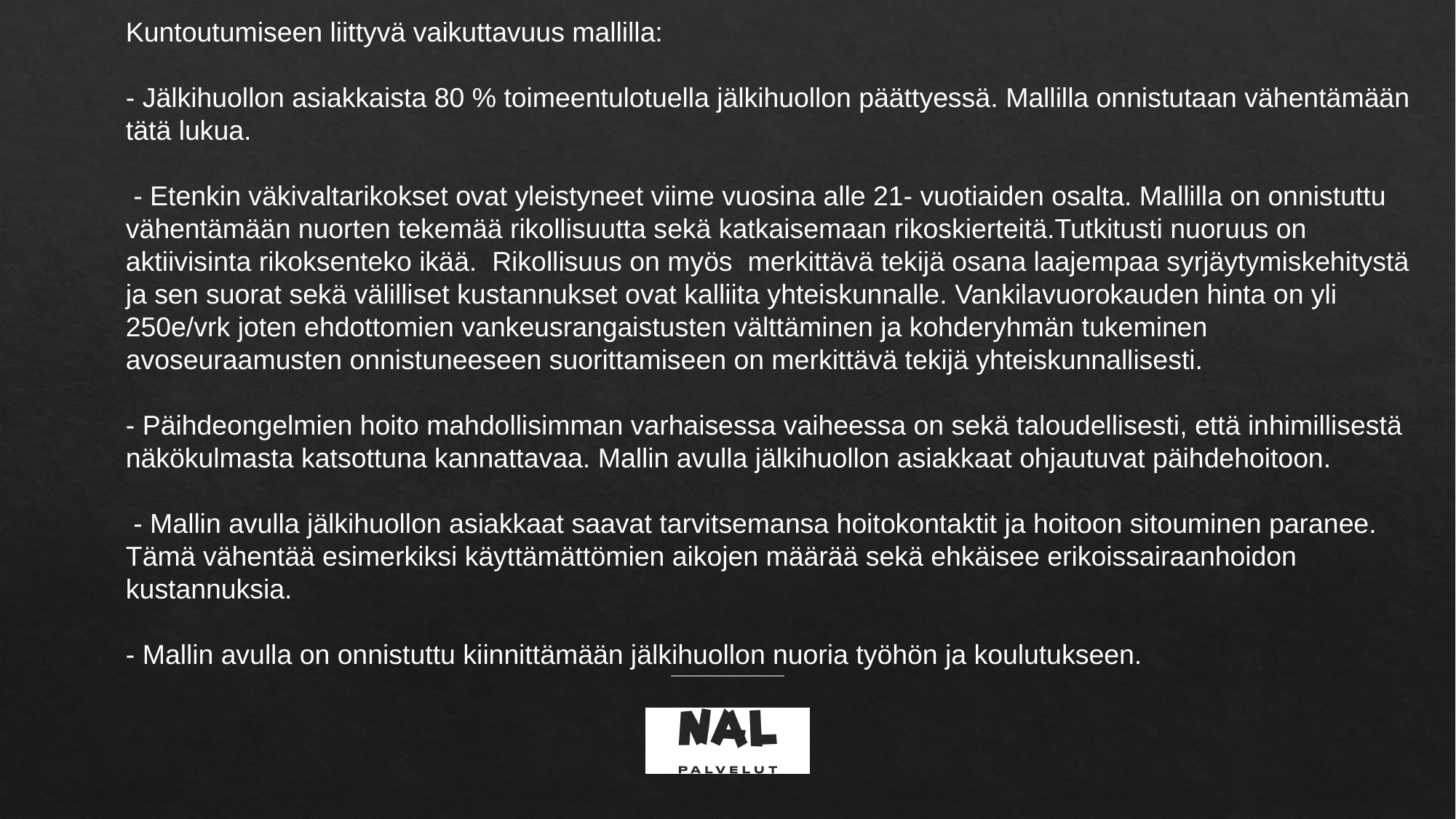

Kuntoutumiseen liittyvä vaikuttavuus mallilla:

- Jälkihuollon asiakkaista 80 % toimeentulotuella jälkihuollon päättyessä. Mallilla onnistutaan vähentämään tätä lukua.

 - Etenkin väkivaltarikokset ovat yleistyneet viime vuosina alle 21- vuotiaiden osalta. Mallilla on onnistuttu vähentämään nuorten tekemää rikollisuutta sekä katkaisemaan rikoskierteitä.Tutkitusti nuoruus on aktiivisinta rikoksenteko ikää.  Rikollisuus on myös  merkittävä tekijä osana laajempaa syrjäytymiskehitystä ja sen suorat sekä välilliset kustannukset ovat kalliita yhteiskunnalle. Vankilavuorokauden hinta on yli 250e/vrk joten ehdottomien vankeusrangaistusten välttäminen ja kohderyhmän tukeminen avoseuraamusten onnistuneeseen suorittamiseen on merkittävä tekijä yhteiskunnallisesti.

- Päihdeongelmien hoito mahdollisimman varhaisessa vaiheessa on sekä taloudellisesti, että inhimillisestä näkökulmasta katsottuna kannattavaa. Mallin avulla jälkihuollon asiakkaat ohjautuvat päihdehoitoon.

 - Mallin avulla jälkihuollon asiakkaat saavat tarvitsemansa hoitokontaktit ja hoitoon sitouminen paranee. Tämä vähentää esimerkiksi käyttämättömien aikojen määrää sekä ehkäisee erikoissairaanhoidon kustannuksia.

- Mallin avulla on onnistuttu kiinnittämään jälkihuollon nuoria työhön ja koulutukseen.

#